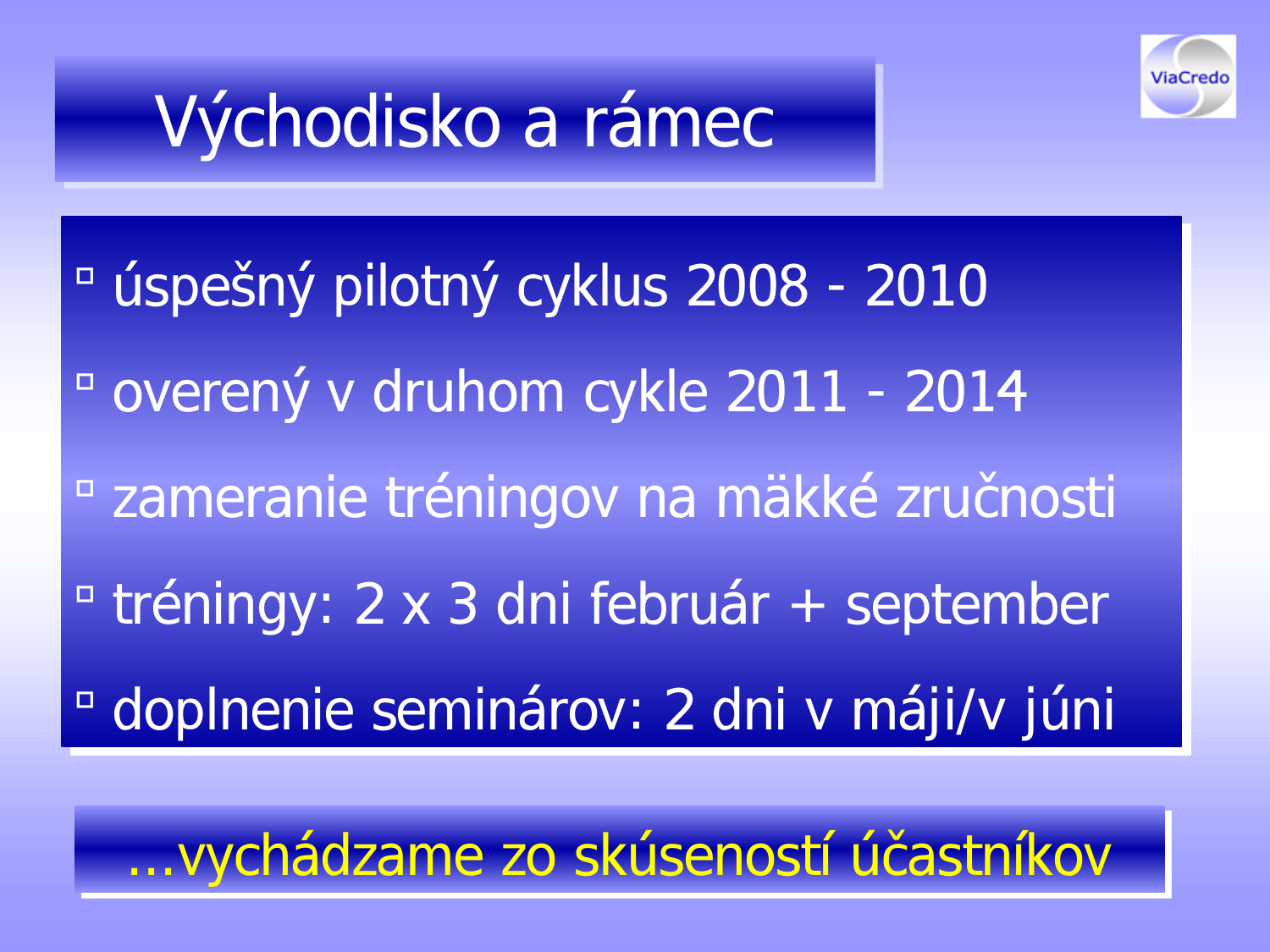

# Východisko a rámec
 úspešný pilotný cyklus 2008 - 2010
 overený v druhom cykle 2011 - 2014
 zameranie tréningov na mäkké zručnosti
 tréningy: 2 x 3 dni február + september
 doplnenie seminárov: 2 dni v máji/v júni
...vychádzame zo skúseností účastníkov